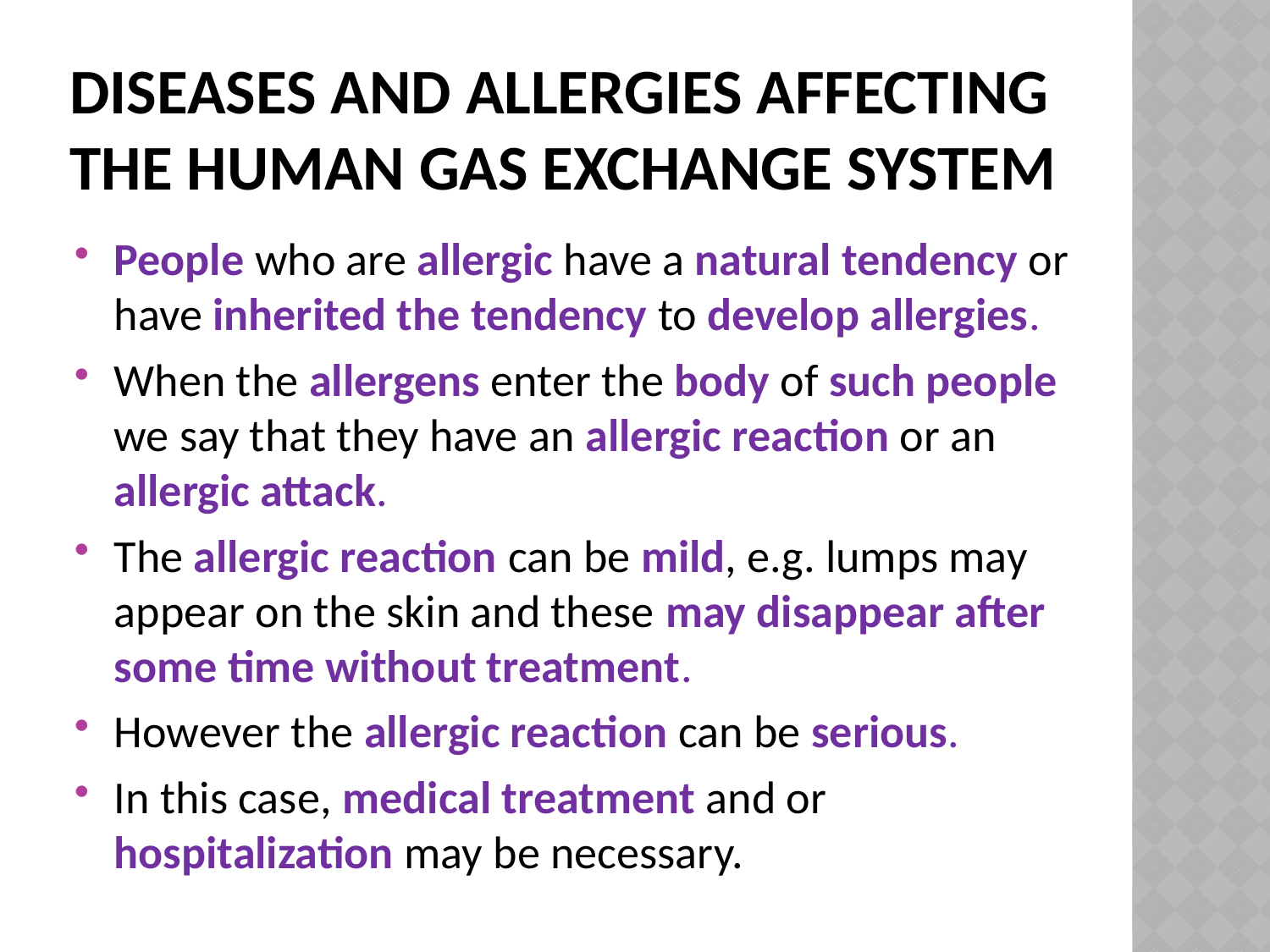

# Diseases and allergies affecting the human gas exchange system
People who are allergic have a natural tendency or have inherited the tendency to develop allergies.
When the allergens enter the body of such people we say that they have an allergic reaction or an allergic attack.
The allergic reaction can be mild, e.g. lumps may appear on the skin and these may disappear after some time without treatment.
However the allergic reaction can be serious.
In this case, medical treatment and or  hospitalization may be necessary.